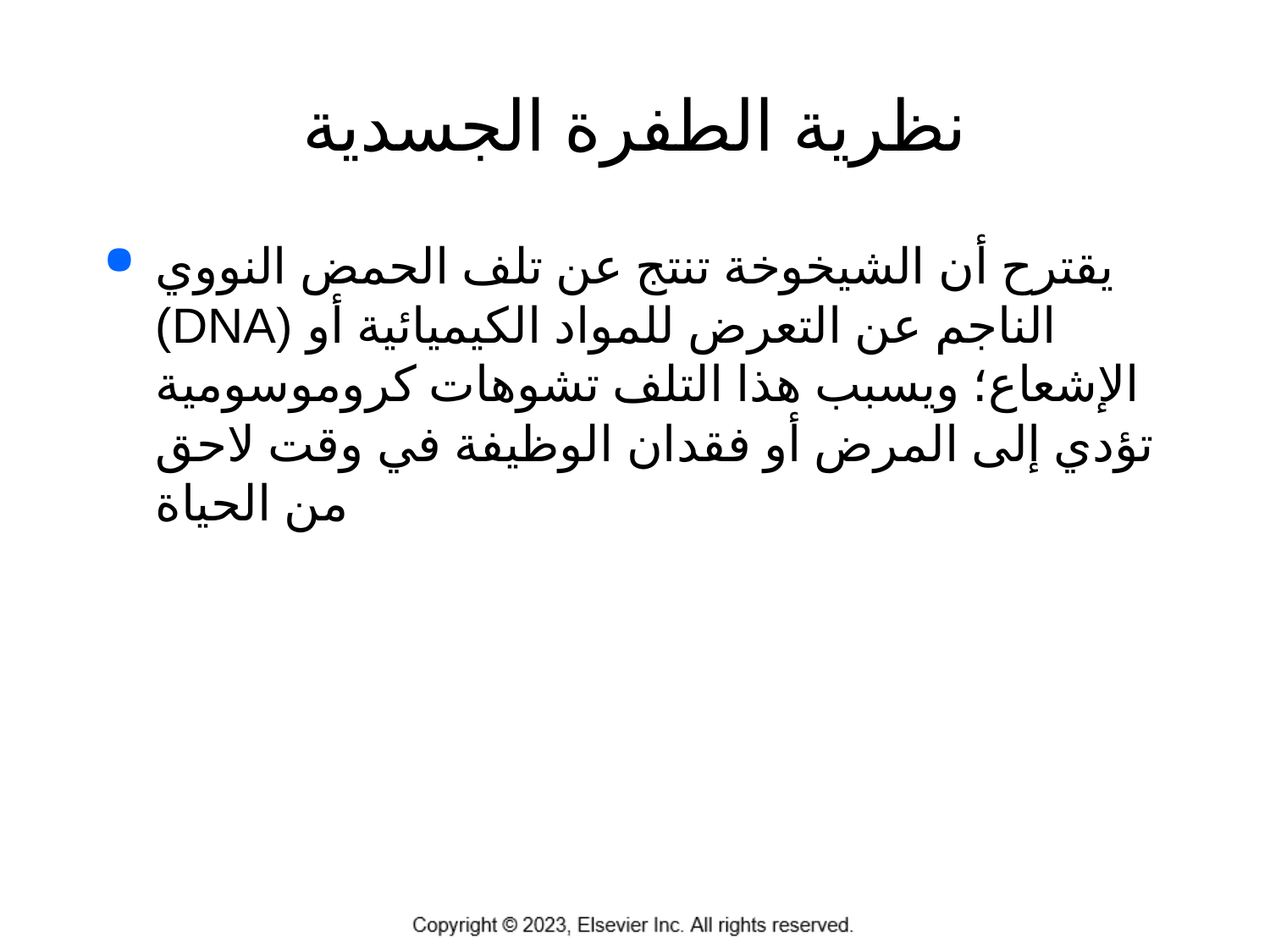

# نظرية الطفرة الجسدية
يقترح أن الشيخوخة تنتج عن تلف الحمض النووي (DNA) الناجم عن التعرض للمواد الكيميائية أو الإشعاع؛ ويسبب هذا التلف تشوهات كروموسومية تؤدي إلى المرض أو فقدان الوظيفة في وقت لاحق من الحياة